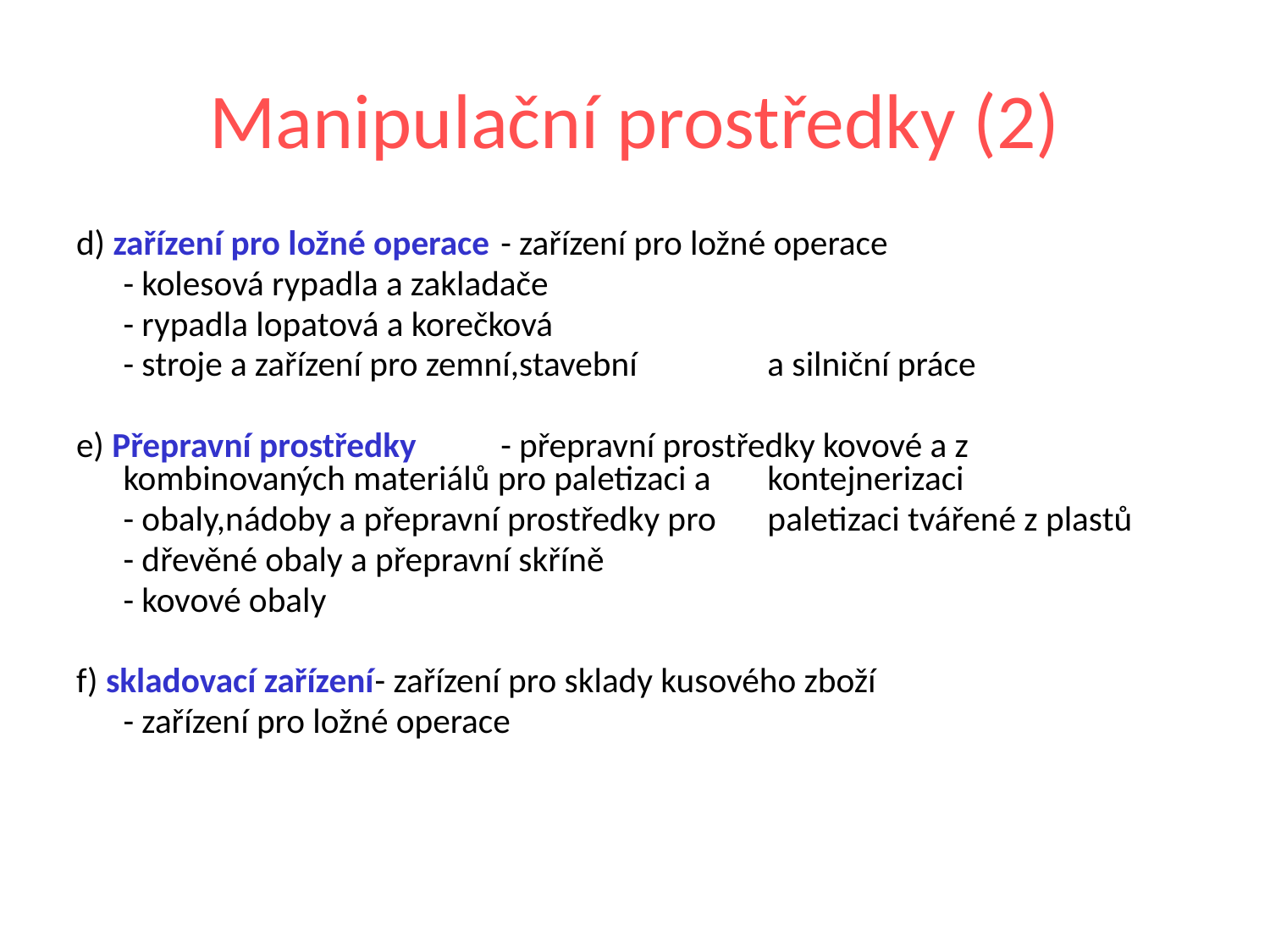

# Manipulační prostředky (2)
d) zařízení pro ložné operace	- zařízení pro ložné operace
					- kolesová rypadla a zakladače
					- rypadla lopatová a korečková
					- stroje a zařízení pro zemní,stavební 					  a silniční práce

e) Přepravní prostředky	- přepravní prostředky kovové a z 					  kombinovaných materiálů pro paletizaci a 				  kontejnerizaci
					- obaly,nádoby a přepravní prostředky pro 				  paletizaci tvářené z plastů
					- dřevěné obaly a přepravní skříně
					- kovové obaly

f) skladovací zařízení	- zařízení pro sklady kusového zboží
				- zařízení pro ložné operace